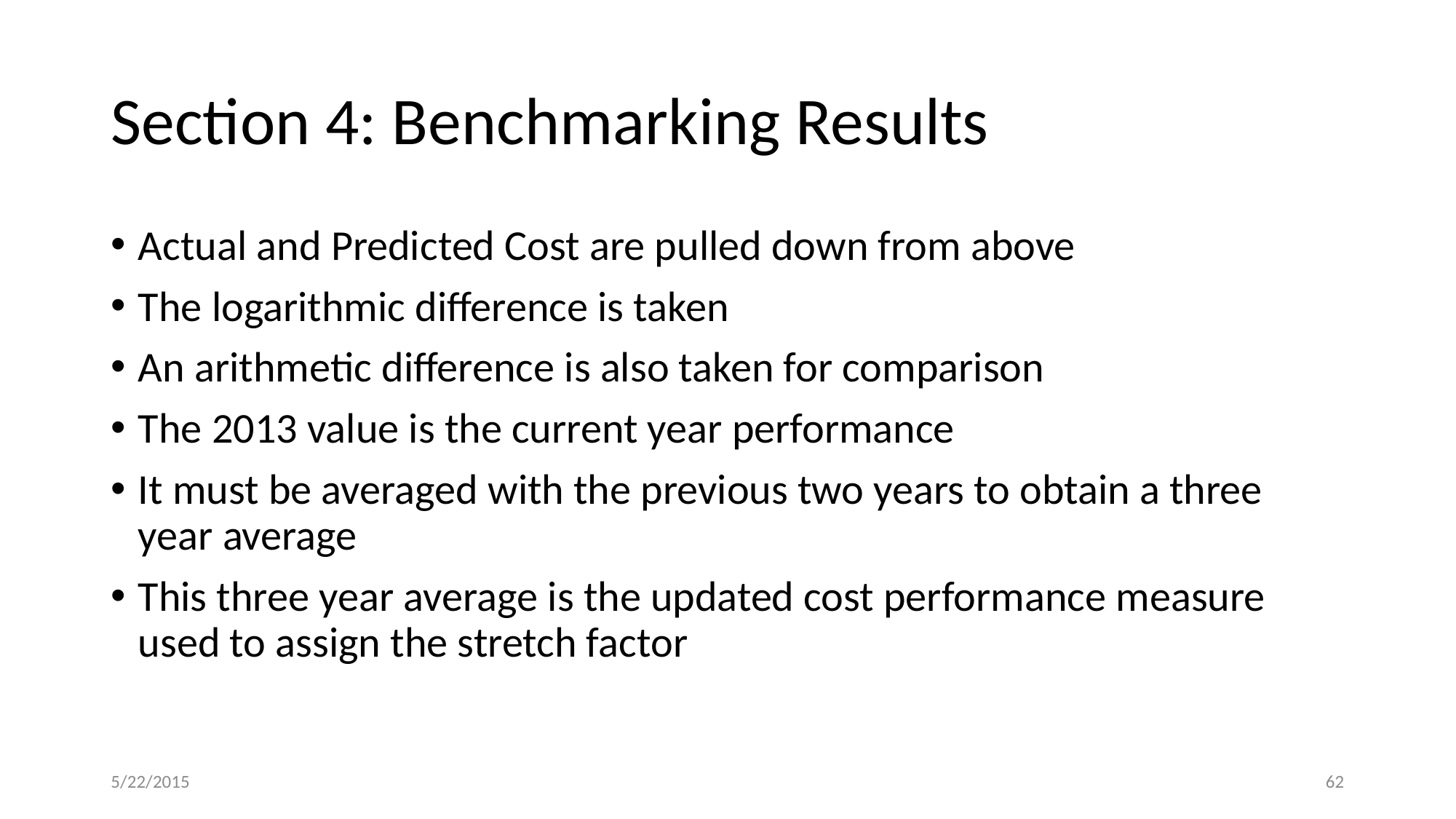

# Section 4: Benchmarking Results
Actual and Predicted Cost are pulled down from above
The logarithmic difference is taken
An arithmetic difference is also taken for comparison
The 2013 value is the current year performance
It must be averaged with the previous two years to obtain a three year average
This three year average is the updated cost performance measure used to assign the stretch factor
5/22/2015
62